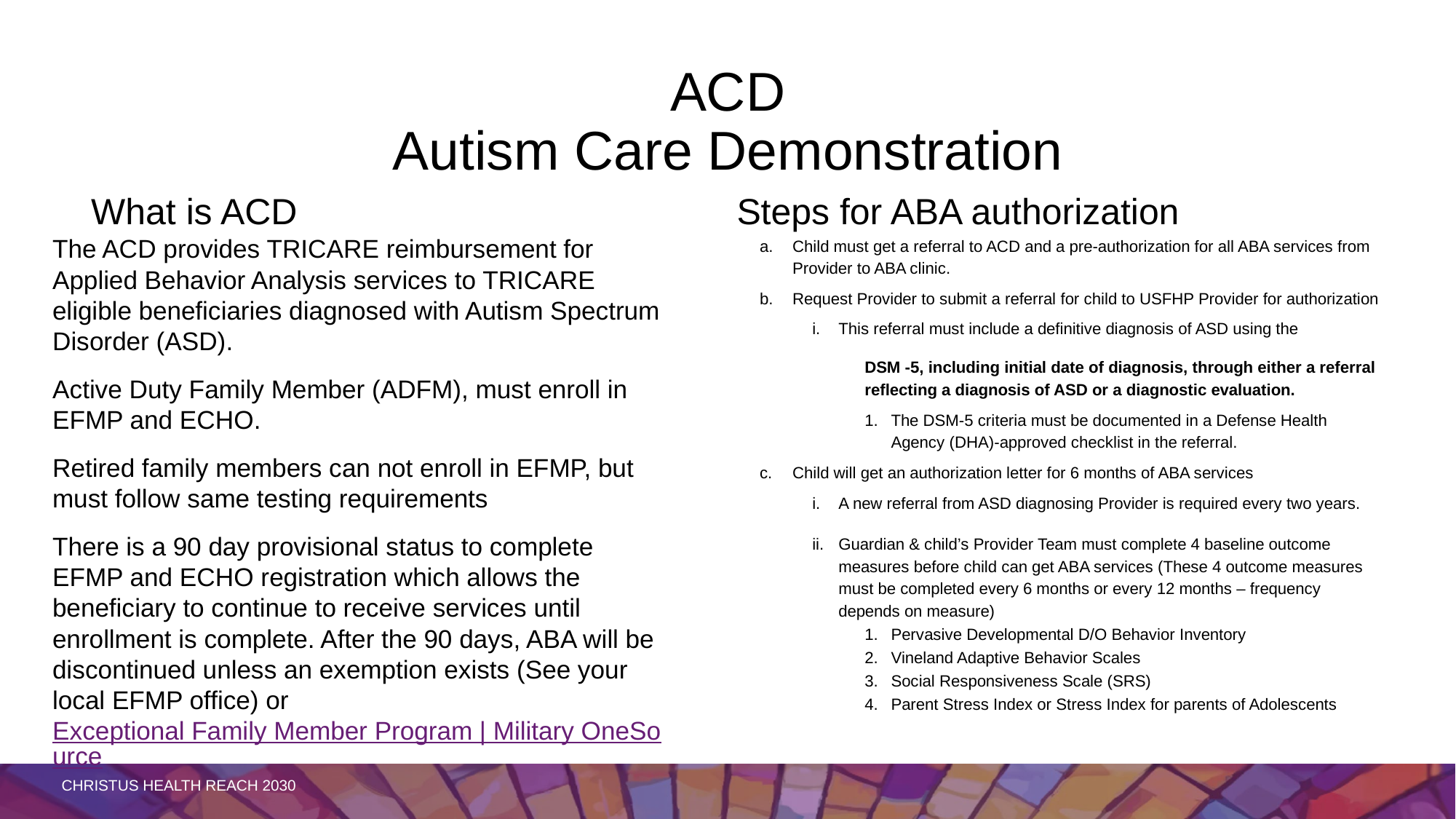

# ACD Autism Care Demonstration
Steps for ABA authorization
What is ACD
Child must get a referral to ACD and a pre-authorization for all ABA services from Provider to ABA clinic.
Request Provider to submit a referral for child to USFHP Provider for authorization
This referral must include a definitive diagnosis of ASD using the
DSM -5, including initial date of diagnosis, through either a referral reflecting a diagnosis of ASD or a diagnostic evaluation.
The DSM-5 criteria must be documented in a Defense Health Agency (DHA)-approved checklist in the referral.
Child will get an authorization letter for 6 months of ABA services
A new referral from ASD diagnosing Provider is required every two years.
Guardian & child’s Provider Team must complete 4 baseline outcome measures before child can get ABA services (These 4 outcome measures must be completed every 6 months or every 12 months – frequency depends on measure)
Pervasive Developmental D/O Behavior Inventory
Vineland Adaptive Behavior Scales
Social Responsiveness Scale (SRS)
Parent Stress Index or Stress Index for parents of Adolescents
The ACD provides TRICARE reimbursement for Applied Behavior Analysis services to TRICARE eligible beneficiaries diagnosed with Autism Spectrum Disorder (ASD).
Active Duty Family Member (ADFM), must enroll in EFMP and ECHO.
Retired family members can not enroll in EFMP, but must follow same testing requirements
There is a 90 day provisional status to complete EFMP and ECHO registration which allows the beneficiary to continue to receive services until enrollment is complete. After the 90 days, ABA will be discontinued unless an exemption exists (See your local EFMP office) or Exceptional Family Member Program | Military OneSource